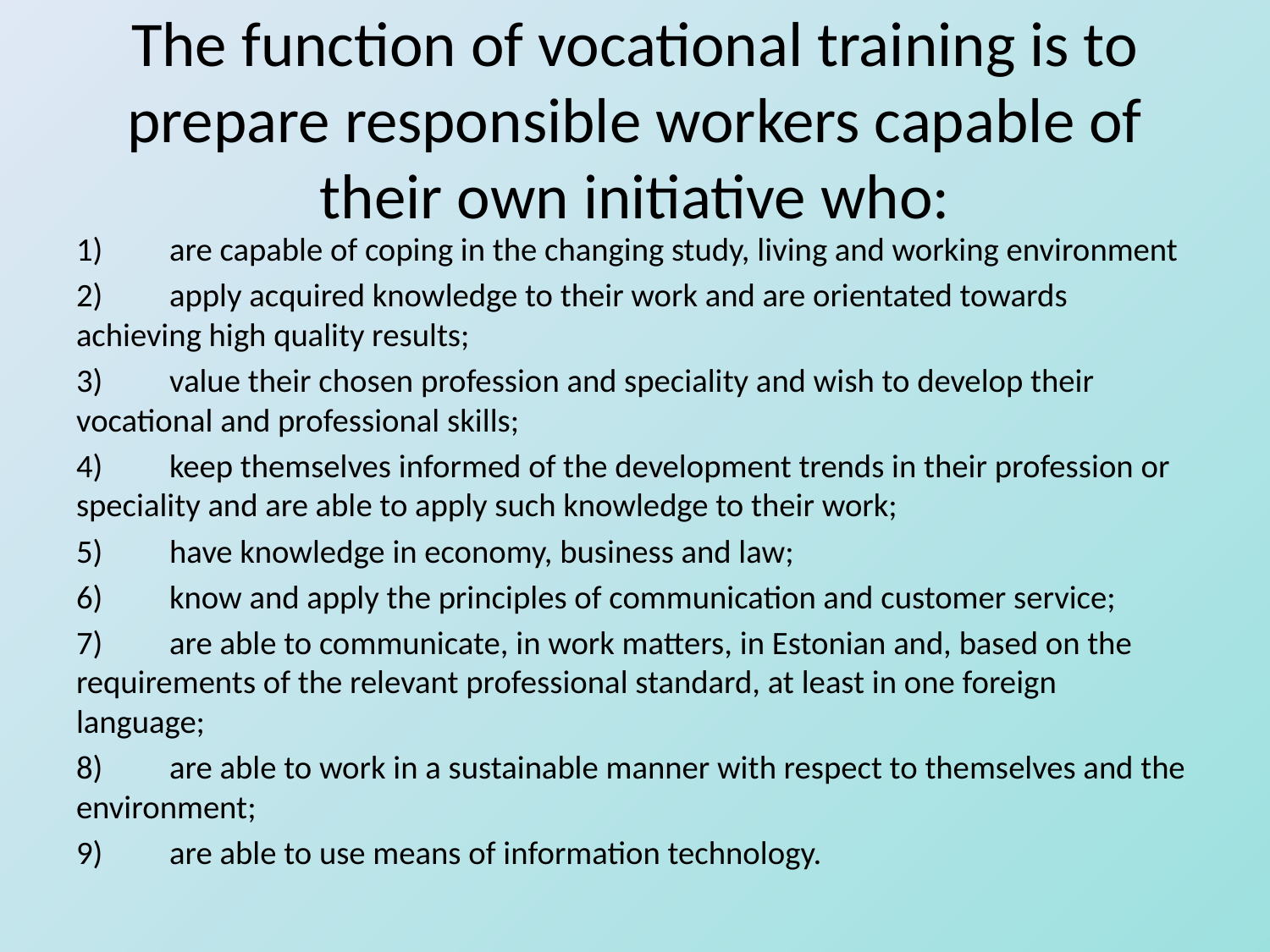

# The function of vocational training is to prepare responsible workers capable of their own initiative who:
1)         are capable of coping in the changing study, living and working environment
2)         apply acquired knowledge to their work and are orientated towards achieving high quality results;
3)         value their chosen profession and speciality and wish to develop their vocational and professional skills;
4)         keep themselves informed of the development trends in their profession or speciality and are able to apply such knowledge to their work;
5)         have knowledge in economy, business and law;
6)         know and apply the principles of communication and customer service;
7)         are able to communicate, in work matters, in Estonian and, based on the requirements of the relevant professional standard, at least in one foreign language;
8)         are able to work in a sustainable manner with respect to themselves and the environment;
9)         are able to use means of information technology.